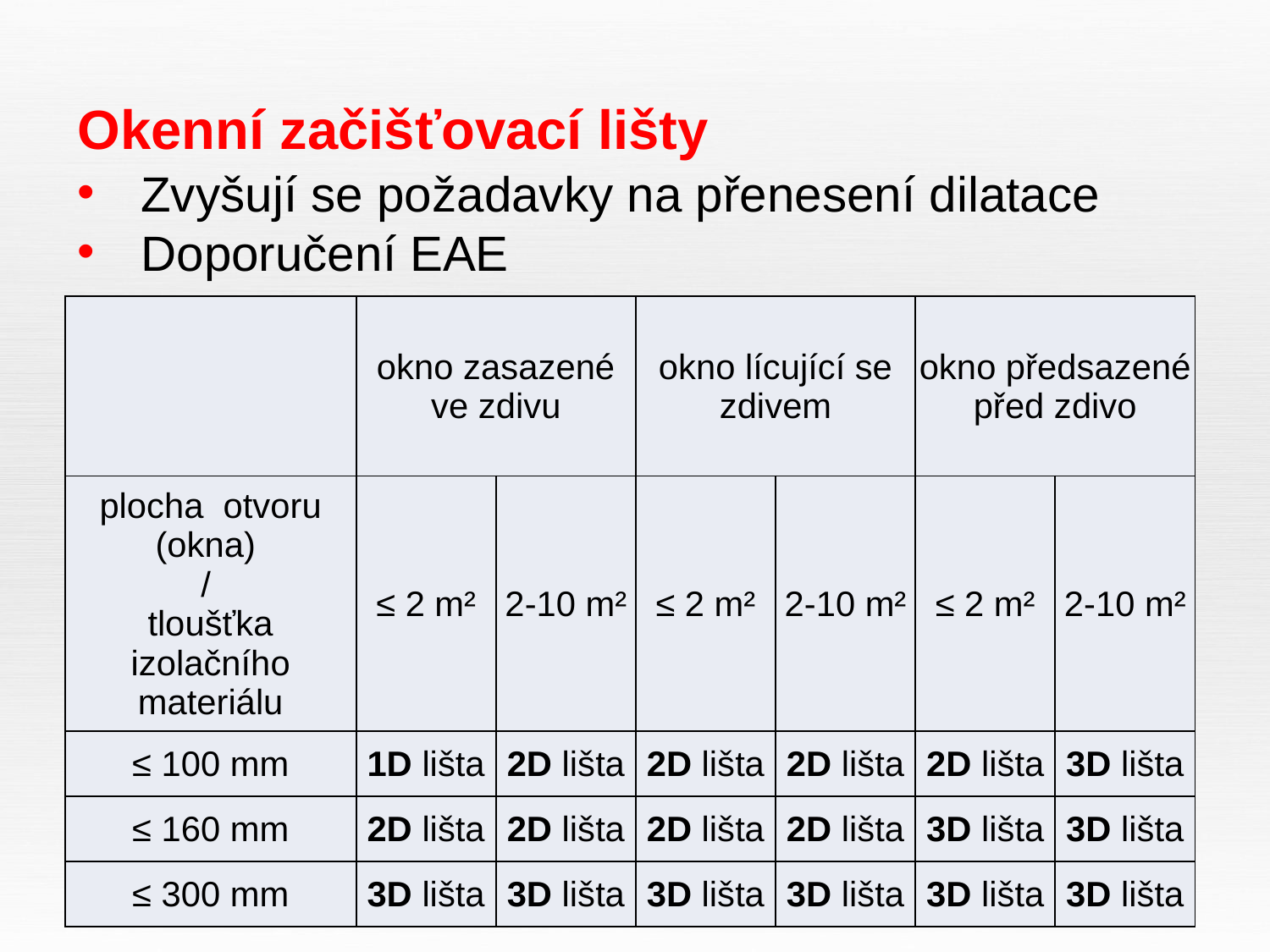

Okenní začišťovací lišty
Zvyšují se požadavky na přenesení dilatace
Doporučení EAE

|  | okno zasazené ve zdivu |  | okno lícující se zdivem |  | okno předsazené před zdivo |  |
| --- | --- | --- | --- | --- | --- | --- |
| plocha otvoru (okna) / tloušťka izolačního materiálu | ≤ 2 m² | 2-10 m² | ≤ 2 m² | 2-10 m² | ≤ 2 m² | 2-10 m² |
| ≤ 100 mm | 1D lišta | 2D lišta | 2D lišta | 2D lišta | 2D lišta | 3D lišta |
| ≤ 160 mm | 2D lišta | 2D lišta | 2D lišta | 2D lišta | 3D lišta | 3D lišta |
| ≤ 300 mm | 3D lišta | 3D lišta | 3D lišta | 3D lišta | 3D lišta | 3D lišta |